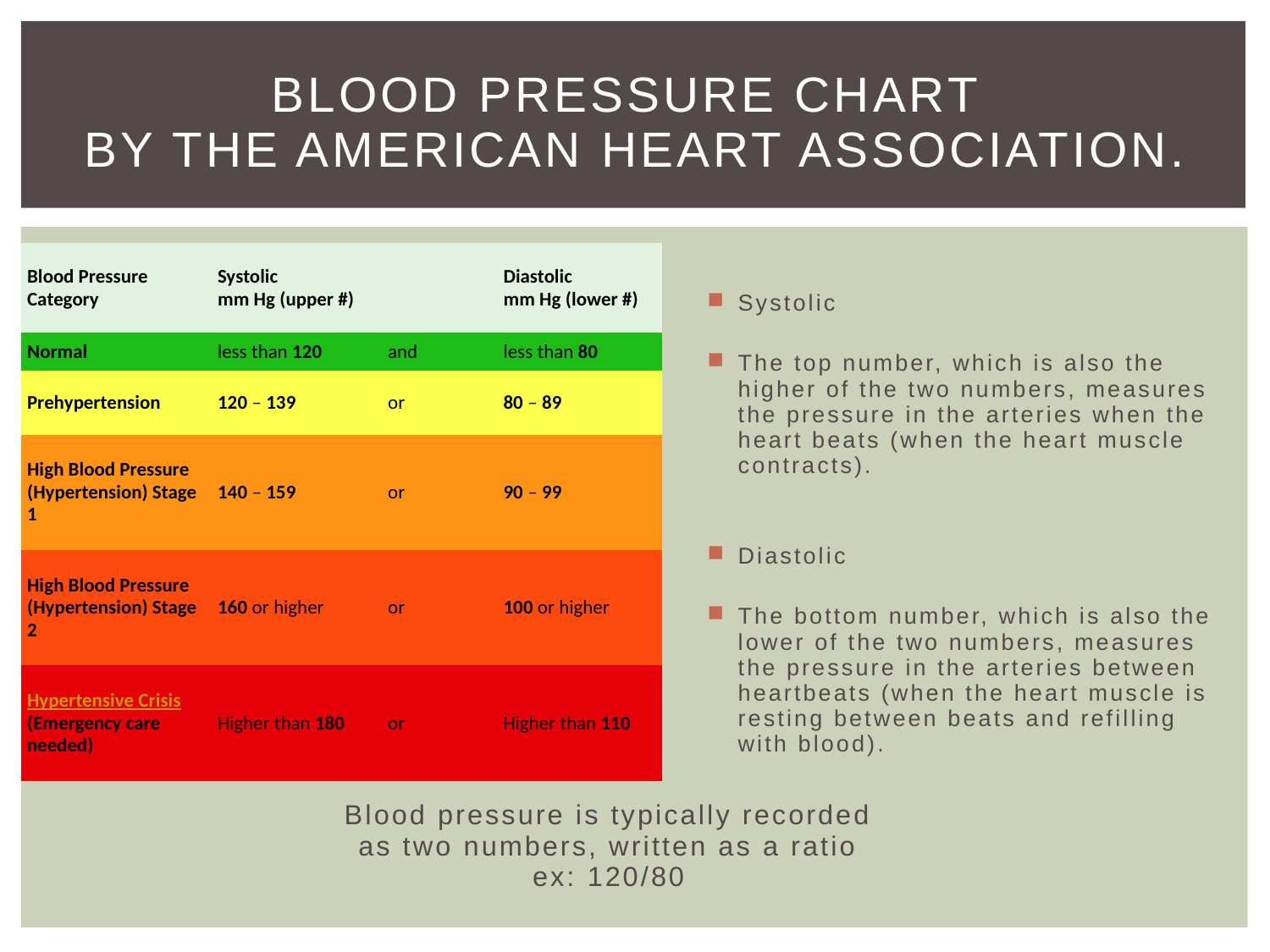

# blood pressure chart by the American Heart Association.
| Blood Pressure Category | Systolic mm Hg (upper #) |  | Diastolic mm Hg (lower #) |
| --- | --- | --- | --- |
| Normal | less than 120 | and | less than 80 |
| Prehypertension | 120 – 139 | or | 80 – 89 |
| High Blood Pressure (Hypertension) Stage 1 | 140 – 159 | or | 90 – 99 |
| High Blood Pressure (Hypertension) Stage 2 | 160 or higher | or | 100 or higher |
| Hypertensive Crisis (Emergency care needed) | Higher than 180 | or | Higher than 110 |

Systolic

The top number, which is also the higher of the two numbers, measures the pressure in the arteries when the heart beats (when the heart muscle contracts).

Diastolic

The bottom number, which is also the lower of the two numbers, measures the pressure in the arteries between heartbeats (when the heart muscle is resting between beats and refilling with blood).

Blood pressure is typically recorded as two numbers, written as a ratio ex: 120/80